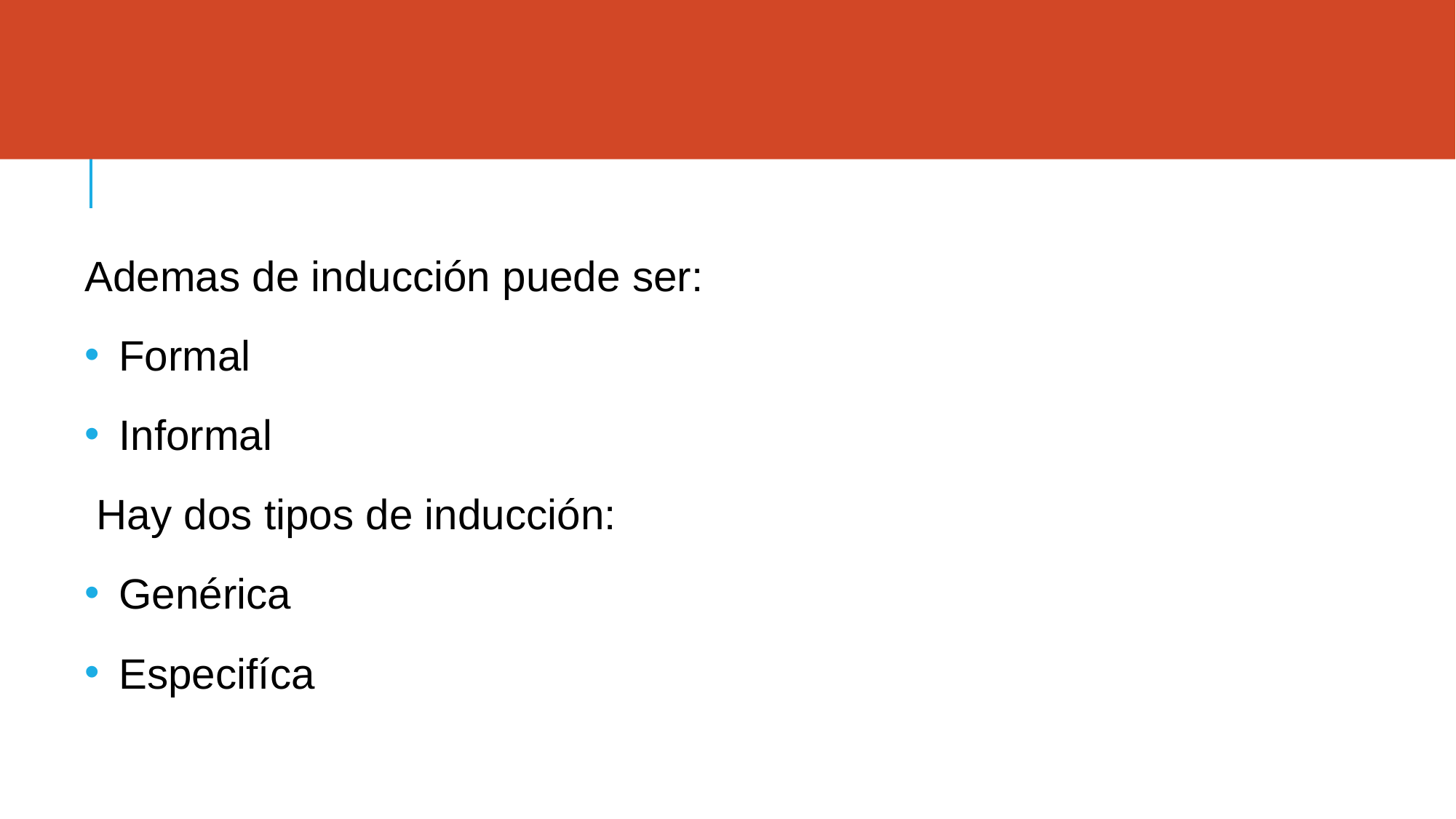

#
Ademas de inducción puede ser:
Formal
Informal
Hay dos tipos de inducción:
Genérica
Especifíca